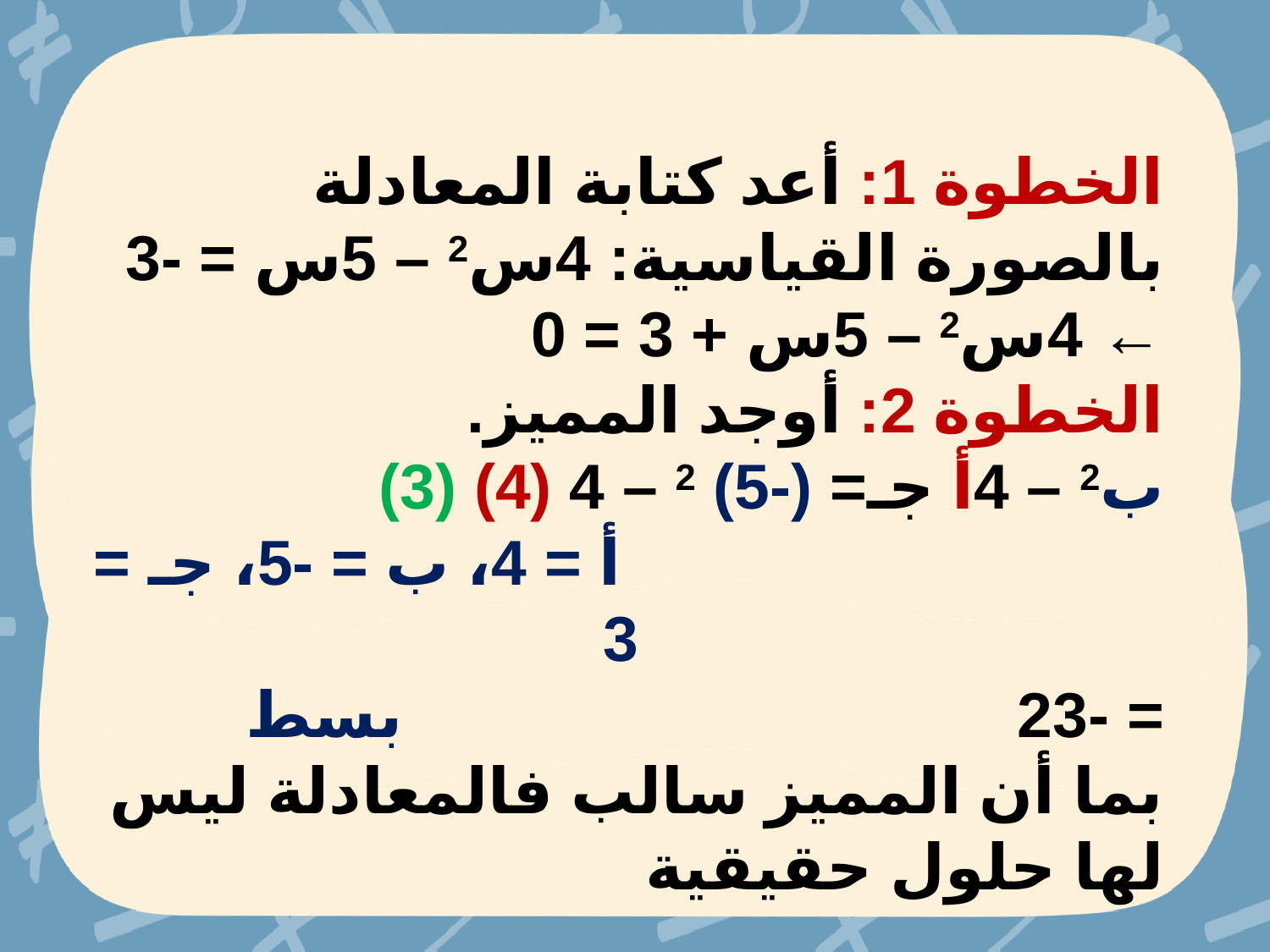

الخطوة 1: أعد كتابة المعادلة بالصورة القياسية: 4س2 – 5س = -3  ← 4س2 – 5س + 3 = 0
الخطوة 2: أوجد المميز.
ب2 – 4أ جـ= (-5) 2 – 4 (4) (3)
                              أ = 4، ب = -5، جـ = 3
= -23                                   بسط
بما أن المميز سالب فالمعادلة ليس لها حلول حقيقية